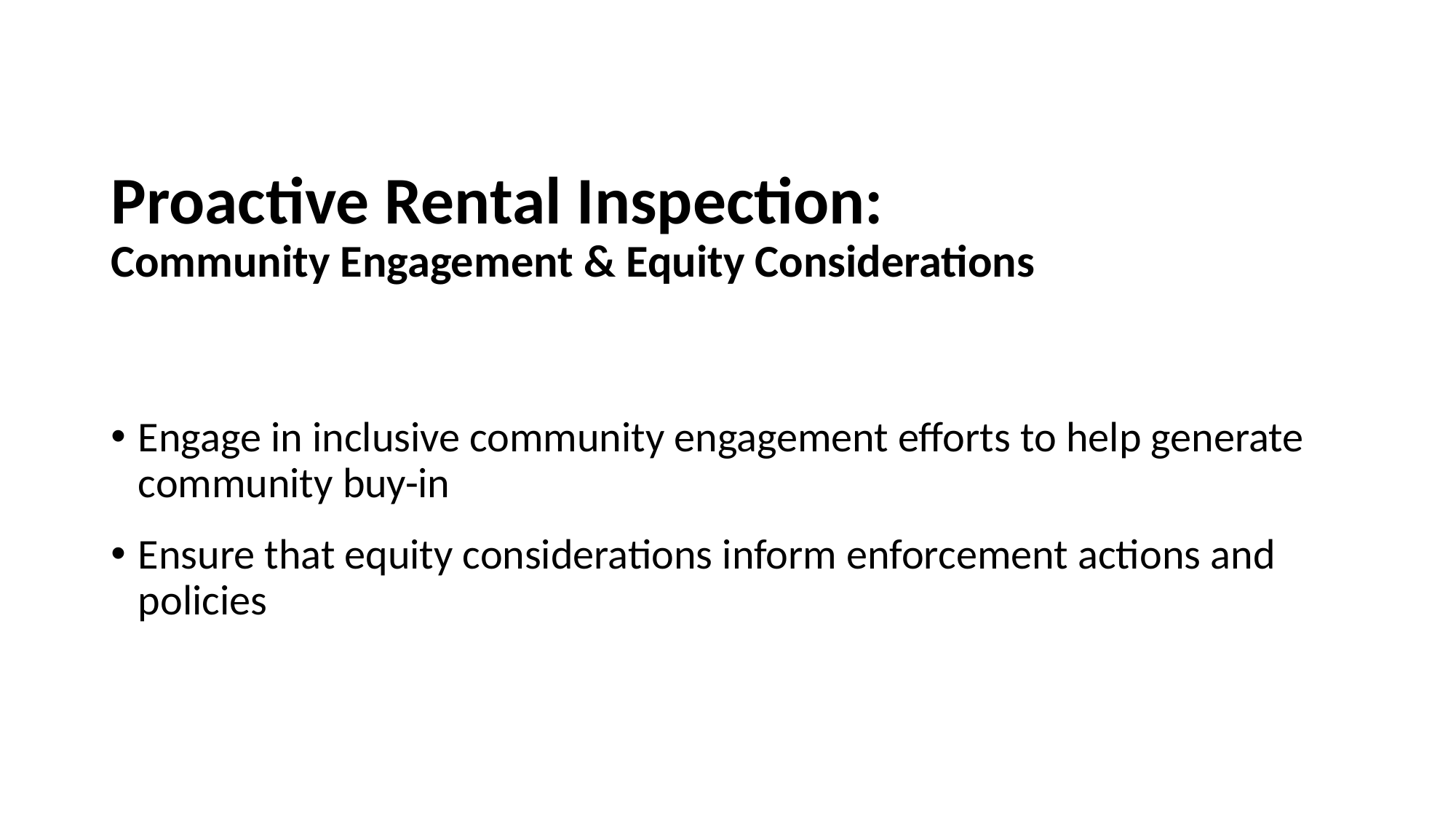

# Proactive Rental Inspection: Community Engagement & Equity Considerations
Engage in inclusive community engagement efforts to help generate community buy-in
Ensure that equity considerations inform enforcement actions and policies